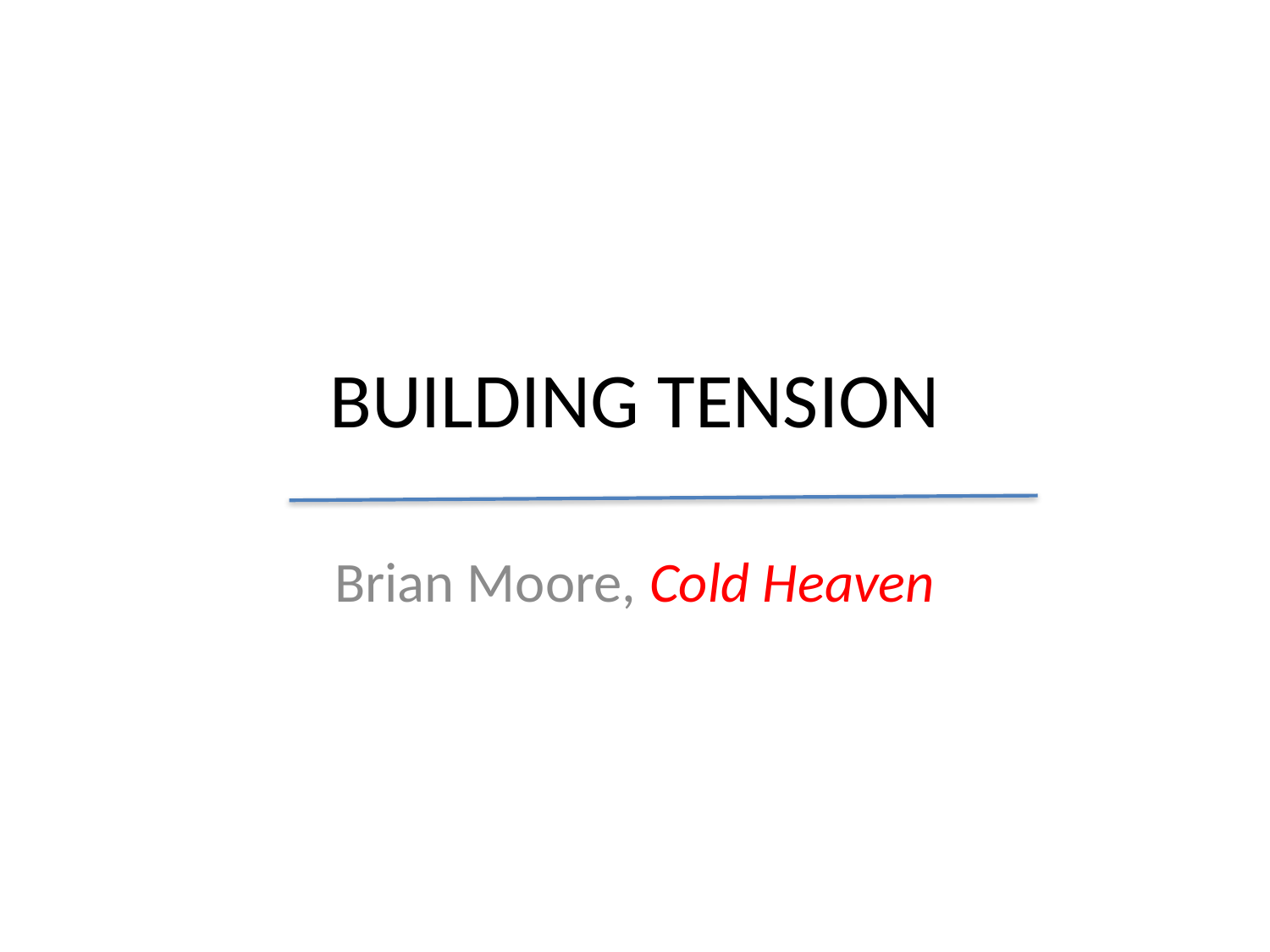

# BUILDING TENSION
Brian Moore, Cold Heaven